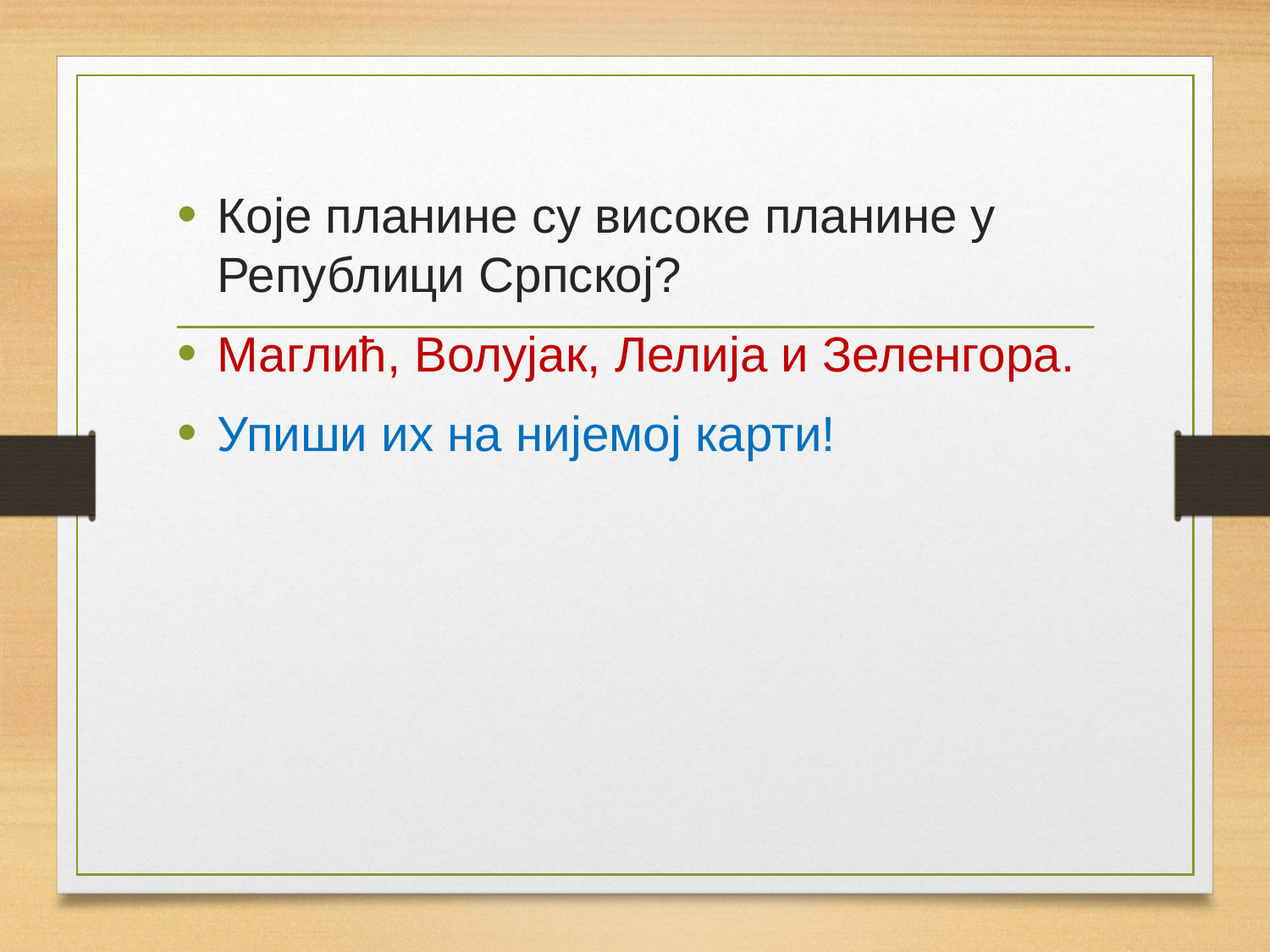

Које планине су високе планине у Републици Српској?
Маглић, Волујак, Лелија и Зеленгора.
Упиши их на нијемој карти!